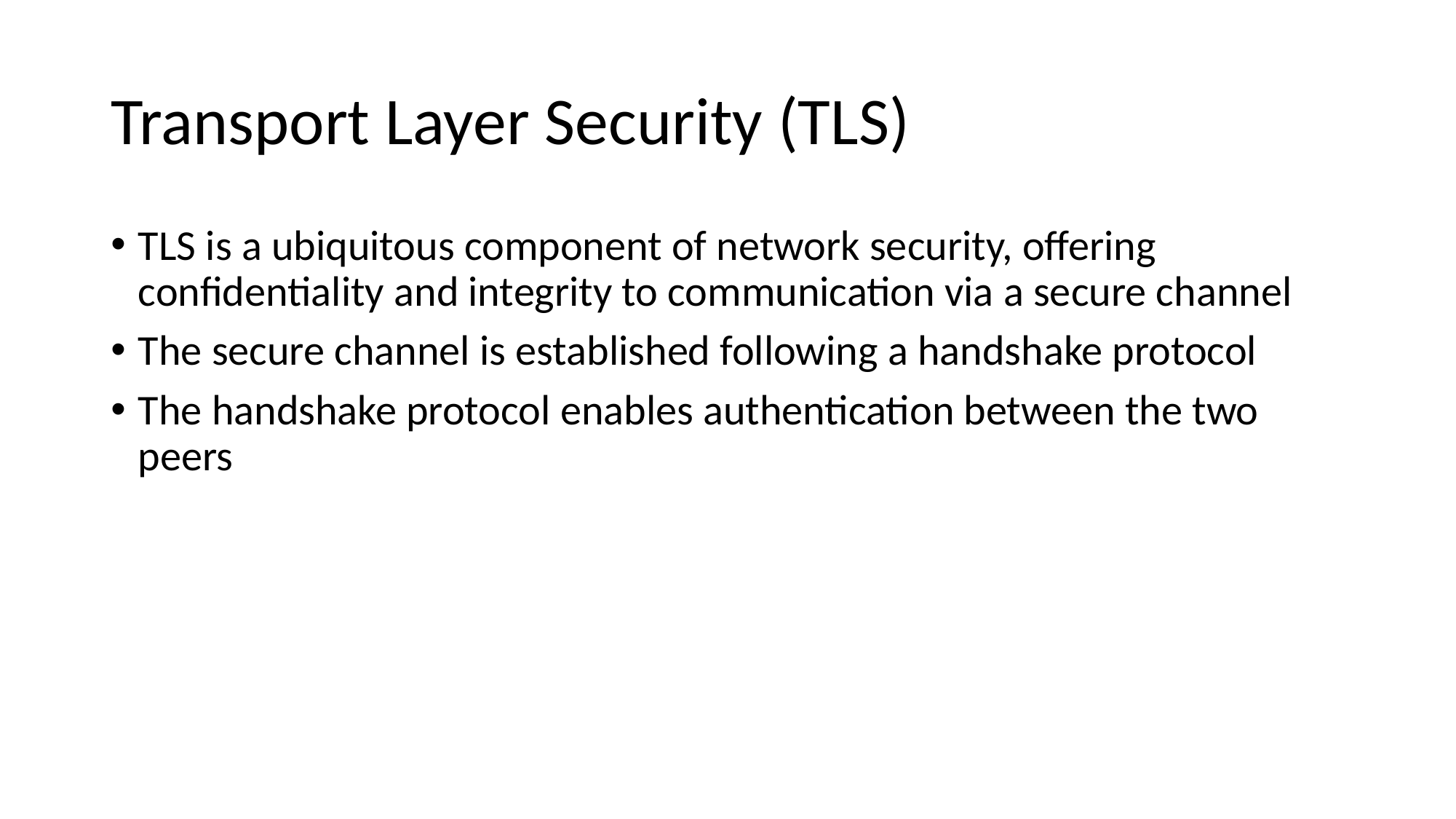

# Transport Layer Security (TLS)
TLS is a ubiquitous component of network security, offering confidentiality and integrity to communication via a secure channel
The secure channel is established following a handshake protocol
The handshake protocol enables authentication between the two peers